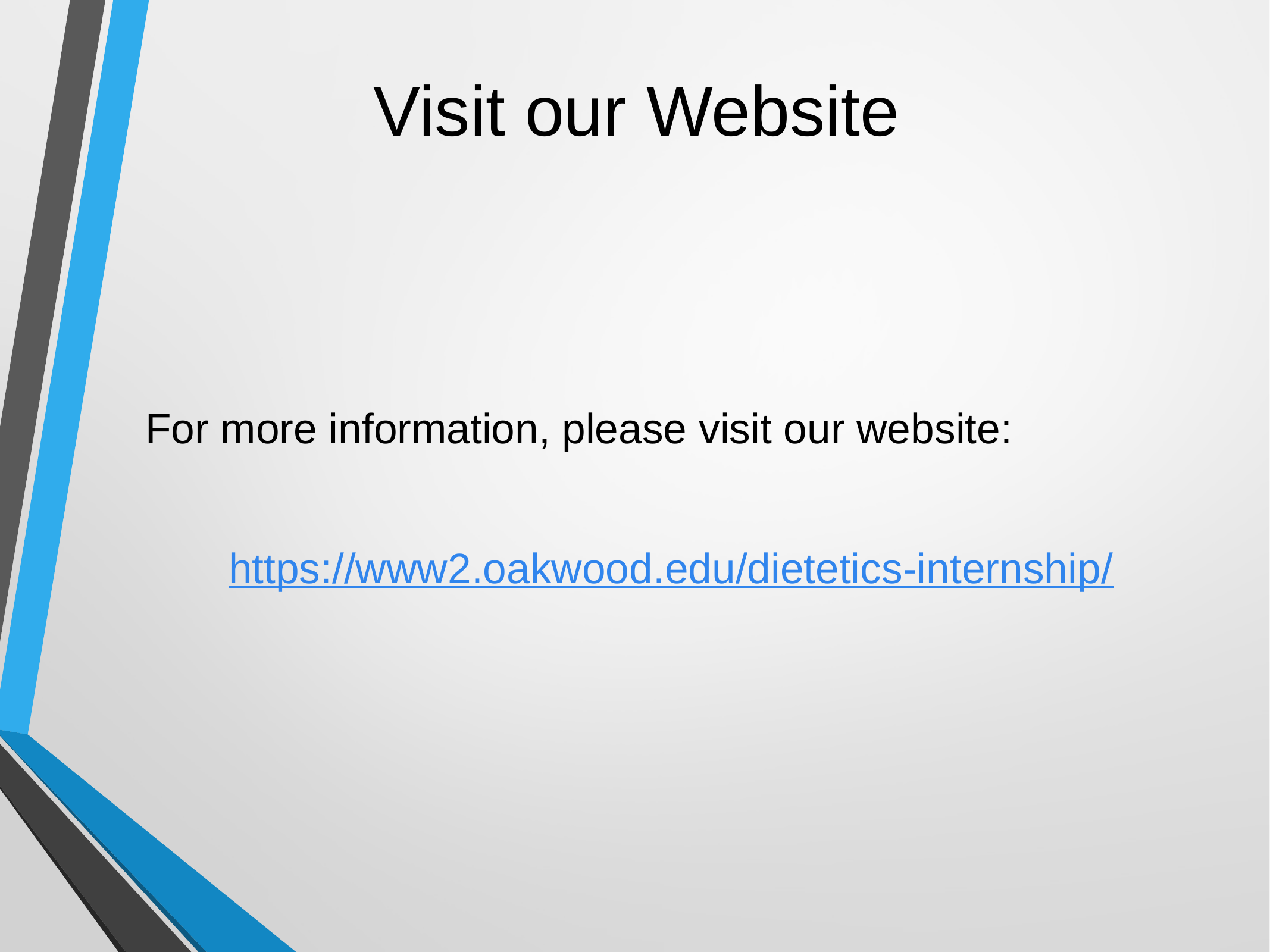

# Visit our Website
For more information, please visit our website:

https://www2.oakwood.edu/dietetics-internship/